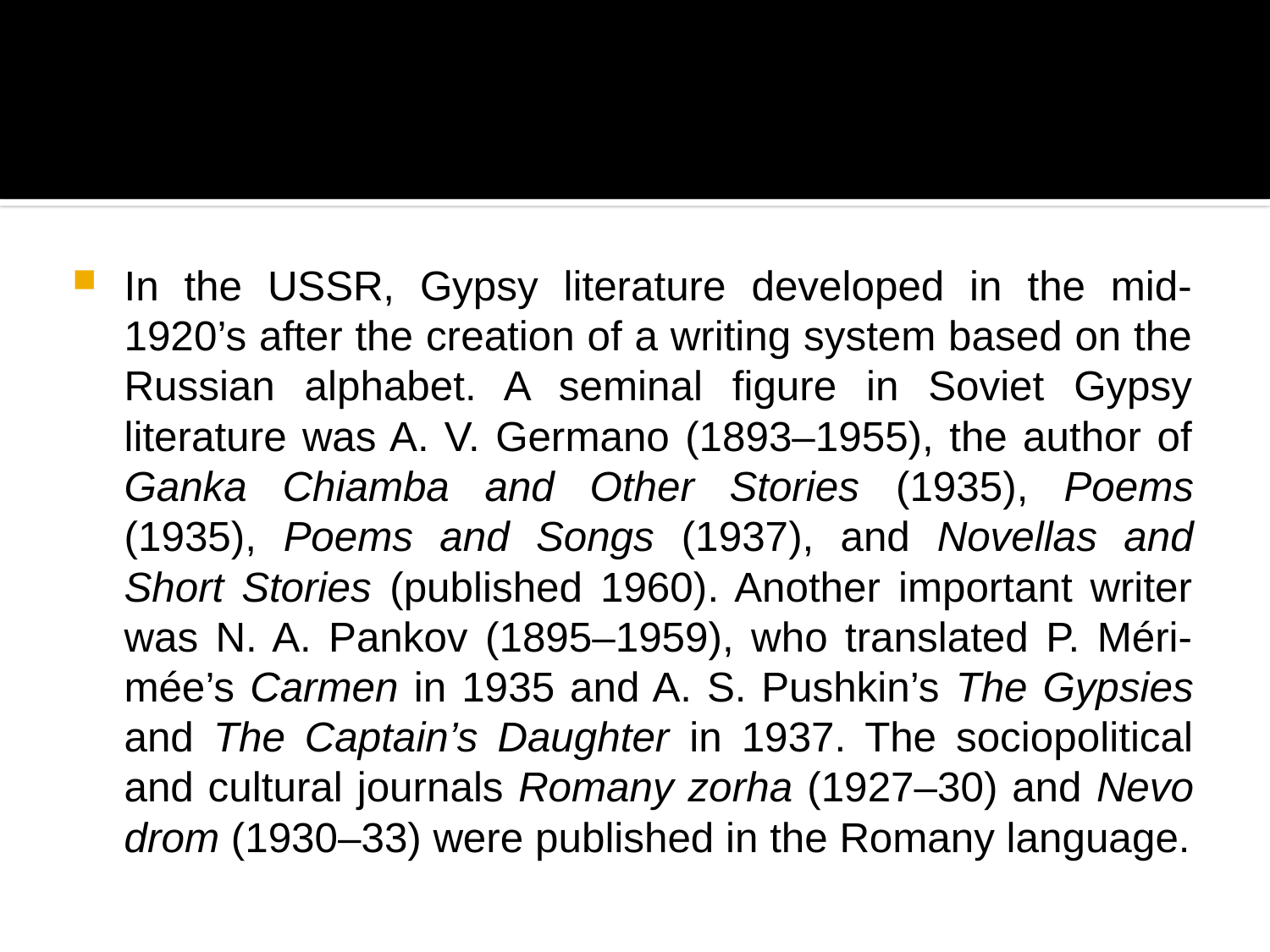

#
In the USSR, Gypsy literature developed in the mid-1920’s after the creation of a writing system based on the Russian alphabet. A seminal figure in Soviet Gypsy literature was A. V. Germano (1893–1955), the author of Ganka Chiamba and Other Stories (1935), Poems (1935), Poems and Songs (1937), and Novellas and Short Stories (published 1960). Another important writer was N. A. Pankov (1895–1959), who translated P. Méri-mée’s Carmen in 1935 and A. S. Pushkin’s The Gypsies and The Captain’s Daughter in 1937. The sociopolitical and cultural journals Romany zorha (1927–30) and Nevo drom (1930–33) were published in the Romany language.